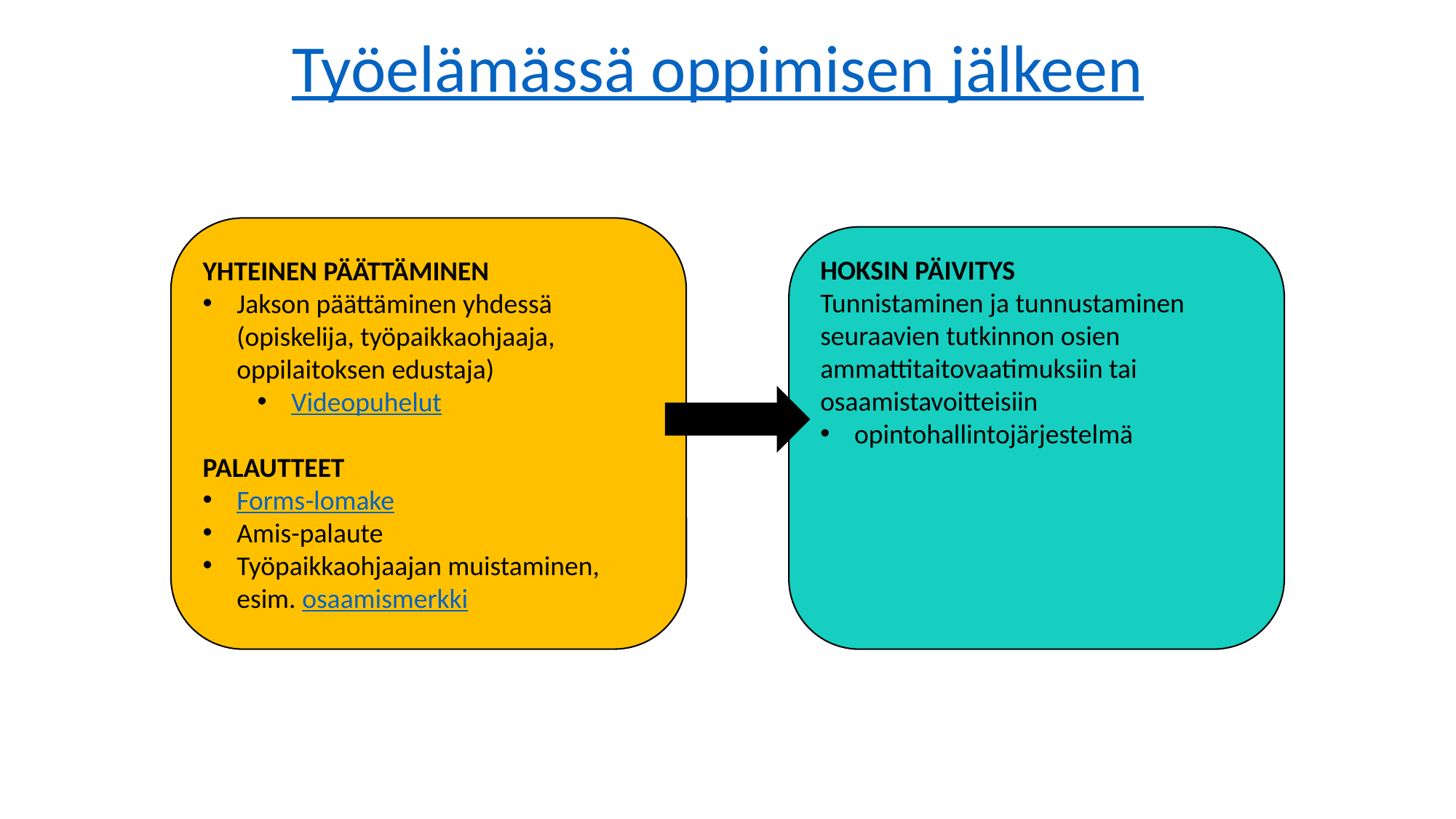

# Työelämässä oppimisen jälkeen

YHTEINEN PÄÄTTÄMINEN
Jakson päättäminen yhdessä (opiskelija, työpaikkaohjaaja, oppilaitoksen edustaja)
Videopuhelut

PALAUTTEET
Forms-lomake
Amis-palaute
Työpaikkaohjaajan muistaminen, esim. osaamismerkki
HOKSIN PÄIVITYS
Tunnistaminen ja tunnustaminen seuraavien tutkinnon osien ammattitaitovaatimuksiin tai osaamistavoitteisiin
opintohallintojärjestelmä